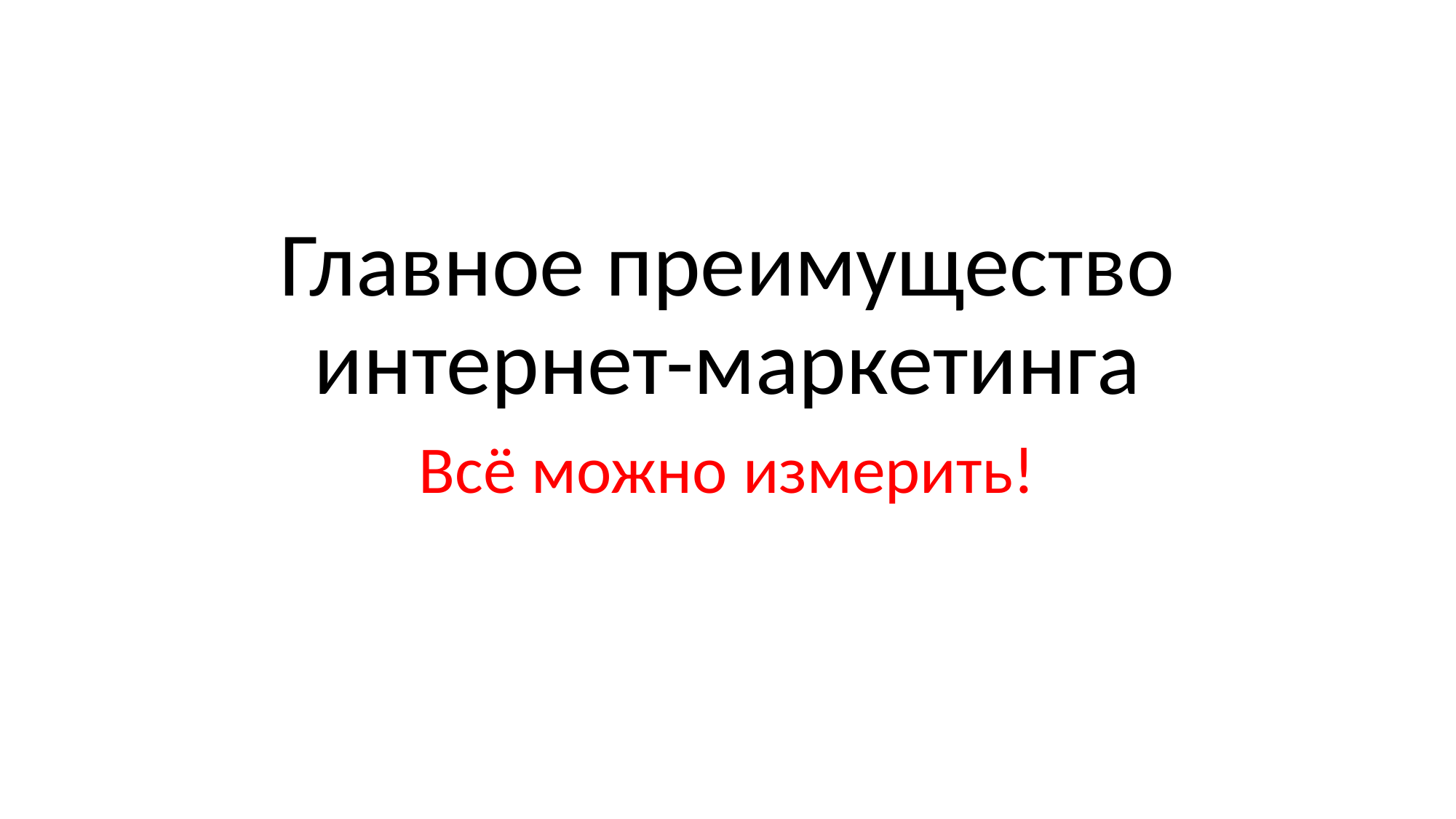

# Главное преимущество интернет-маркетинга
Всё можно измерить!